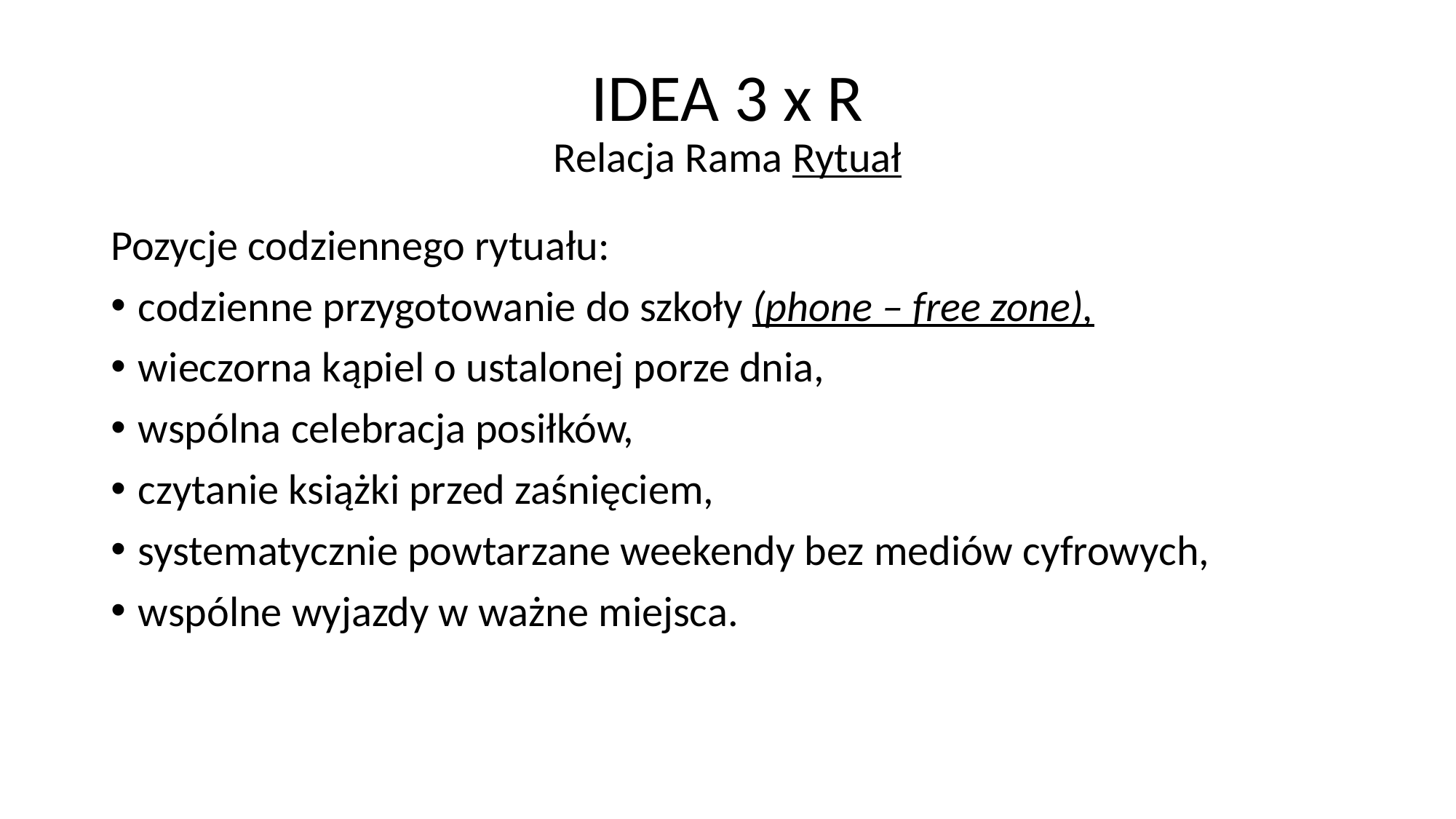

# IDEA 3 x R Relacja Rama Rytuał
Pozycje codziennego rytuału:
codzienne przygotowanie do szkoły (phone – free zone),
wieczorna kąpiel o ustalonej porze dnia,
wspólna celebracja posiłków,
czytanie książki przed zaśnięciem,
systematycznie powtarzane weekendy bez mediów cyfrowych,
wspólne wyjazdy w ważne miejsca.